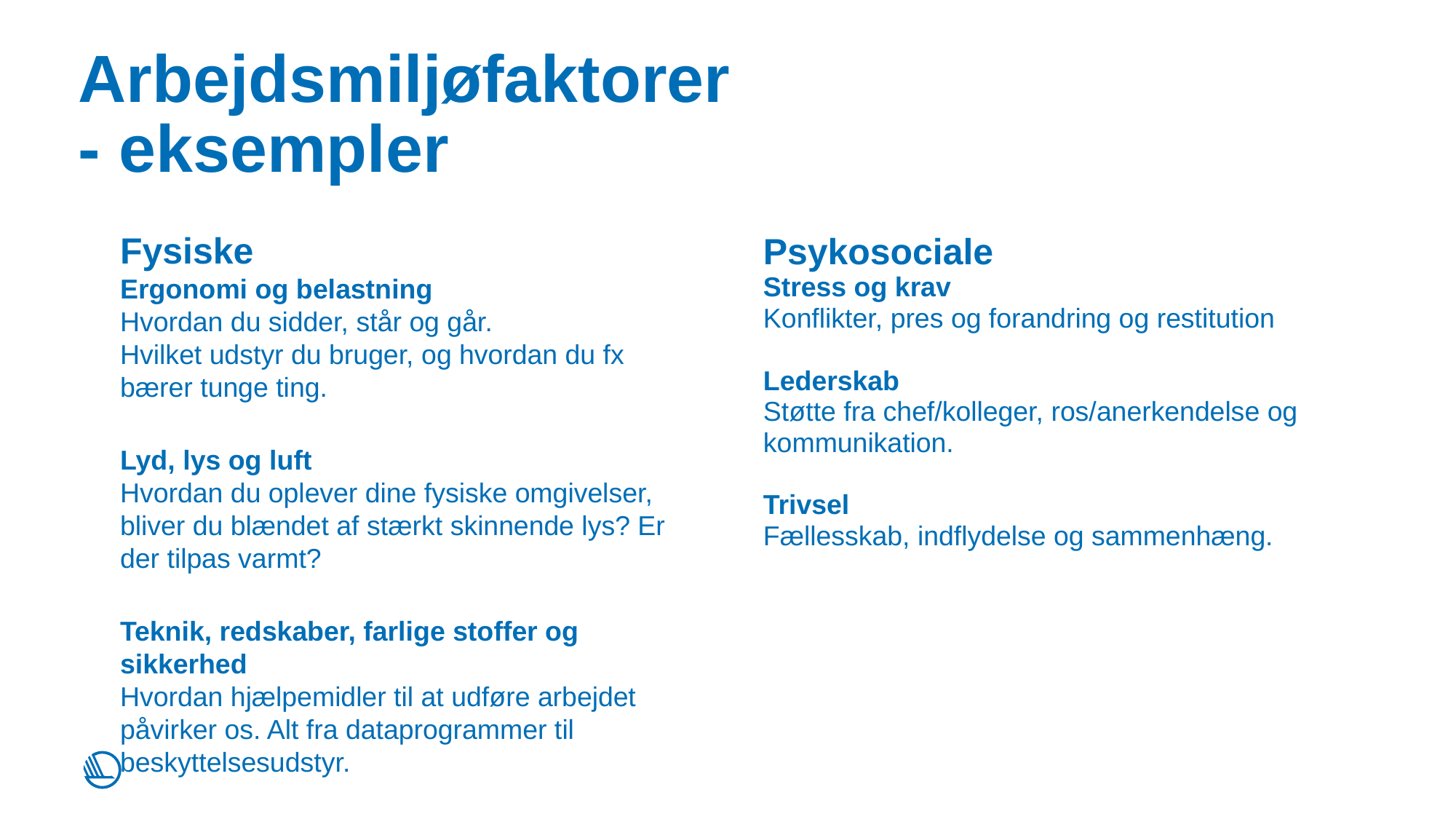

# Arbejdsmiljøfaktorer - eksempler
Psykosociale
Stress og krav
Konflikter, pres og forandring og restitution

Lederskab
Støtte fra chef/kolleger, ros/anerkendelse og kommunikation.

Trivsel
Fællesskab, indflydelse og sammenhæng.
Fysiske
Ergonomi og belastning
Hvordan du sidder, står og går.
Hvilket udstyr du bruger, og hvordan du fx bærer tunge ting.

Lyd, lys og luft
Hvordan du oplever dine fysiske omgivelser, bliver du blændet af stærkt skinnende lys? Er der tilpas varmt?

Teknik, redskaber, farlige stoffer og sikkerhed
Hvordan hjælpemidler til at udføre arbejdet påvirker os. Alt fra dataprogrammer til beskyttelsesudstyr.